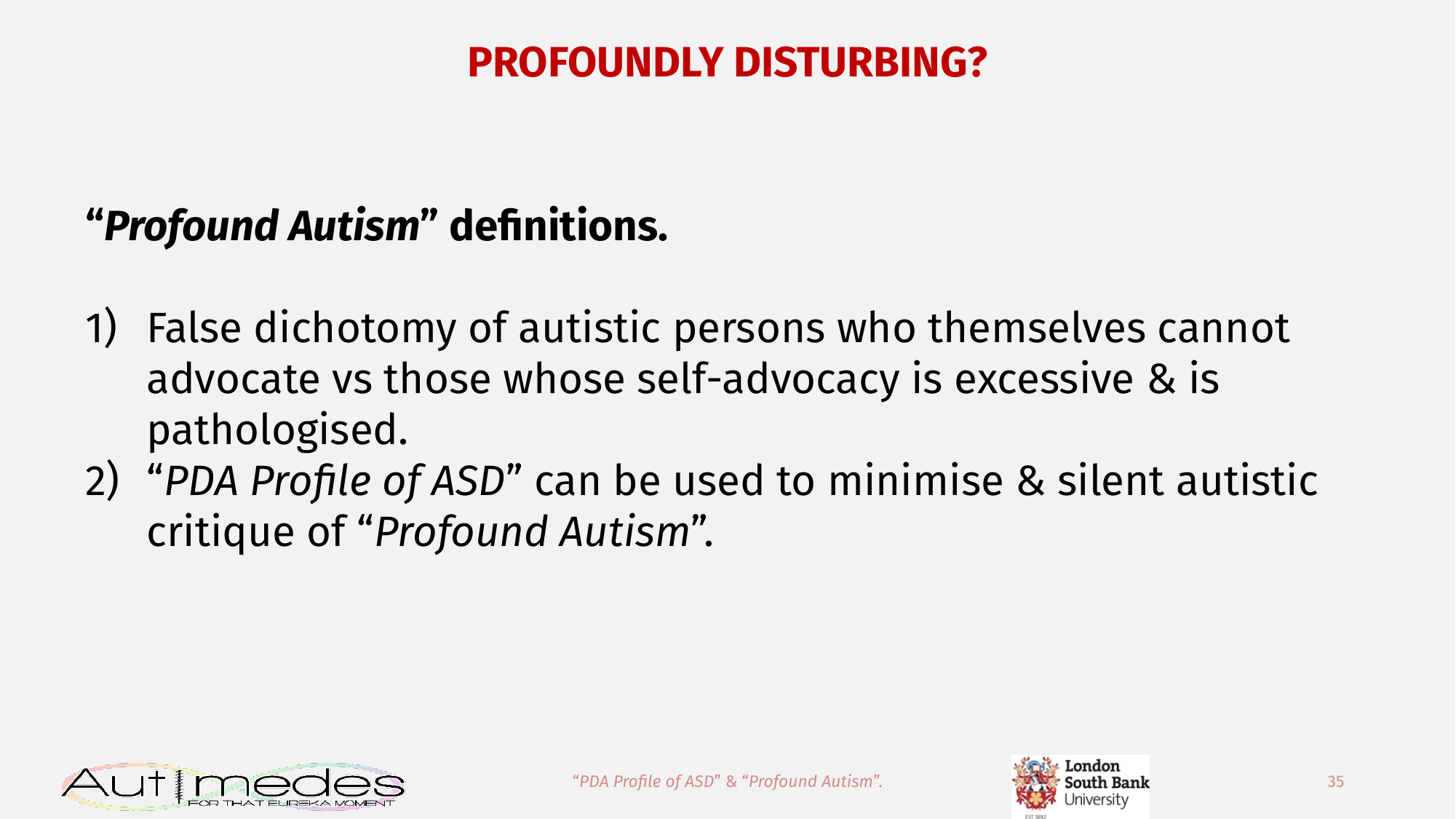

PROFOUNDLY DISTURBING?
“Profound Autism” definitions.

False dichotomy of autistic persons who themselves cannot advocate vs those whose self-advocacy is excessive & is pathologised.
“PDA Profile of ASD” can be used to minimise & silent autistic critique of “Profound Autism”.
“PDA Profile of ASD” & “Profound Autism”.
35